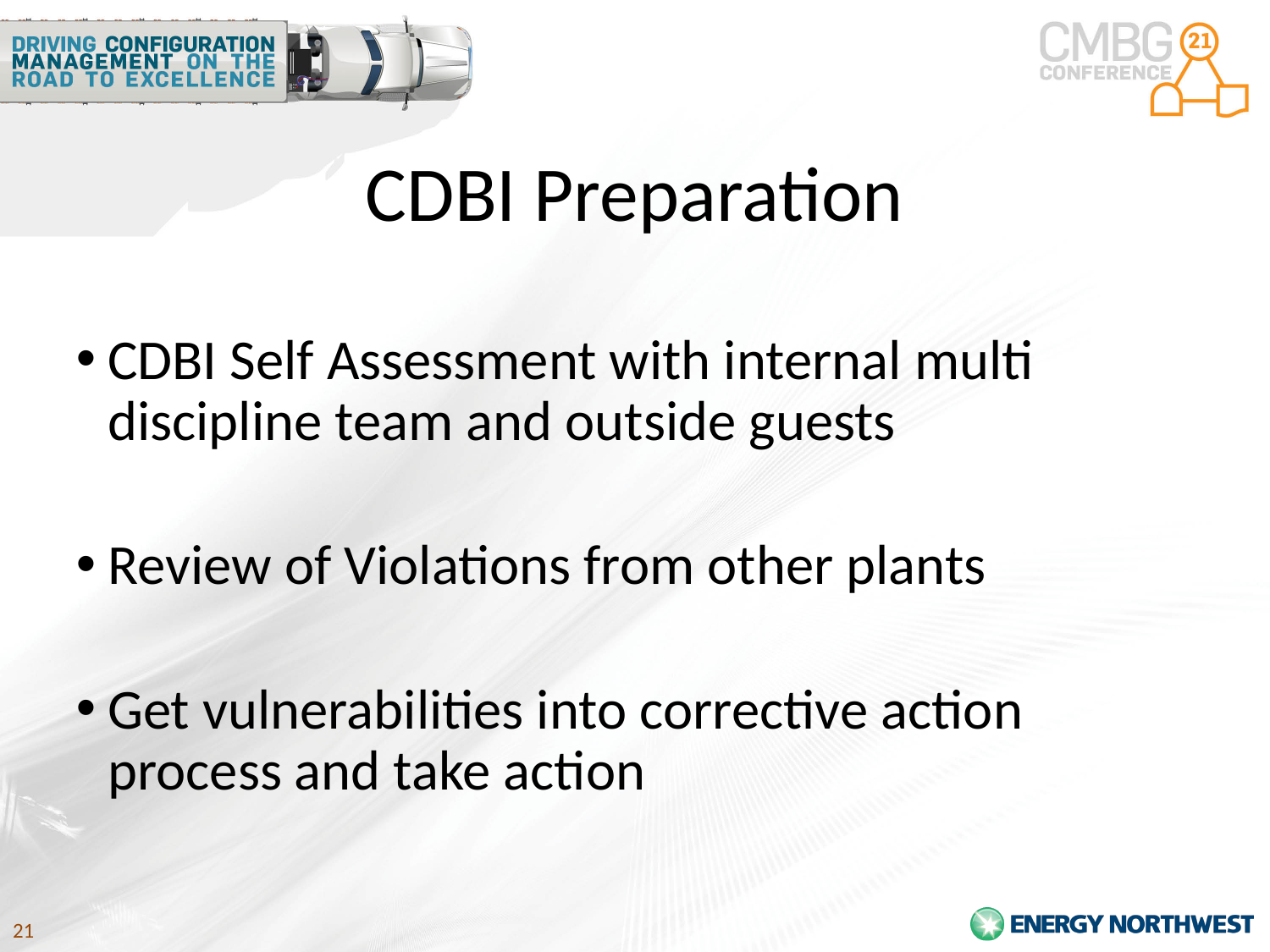

# CDBI Preparation

CDBI Self Assessment with internal multi discipline team and outside guests

Review of Violations from other plants

Get vulnerabilities into corrective action process and take action